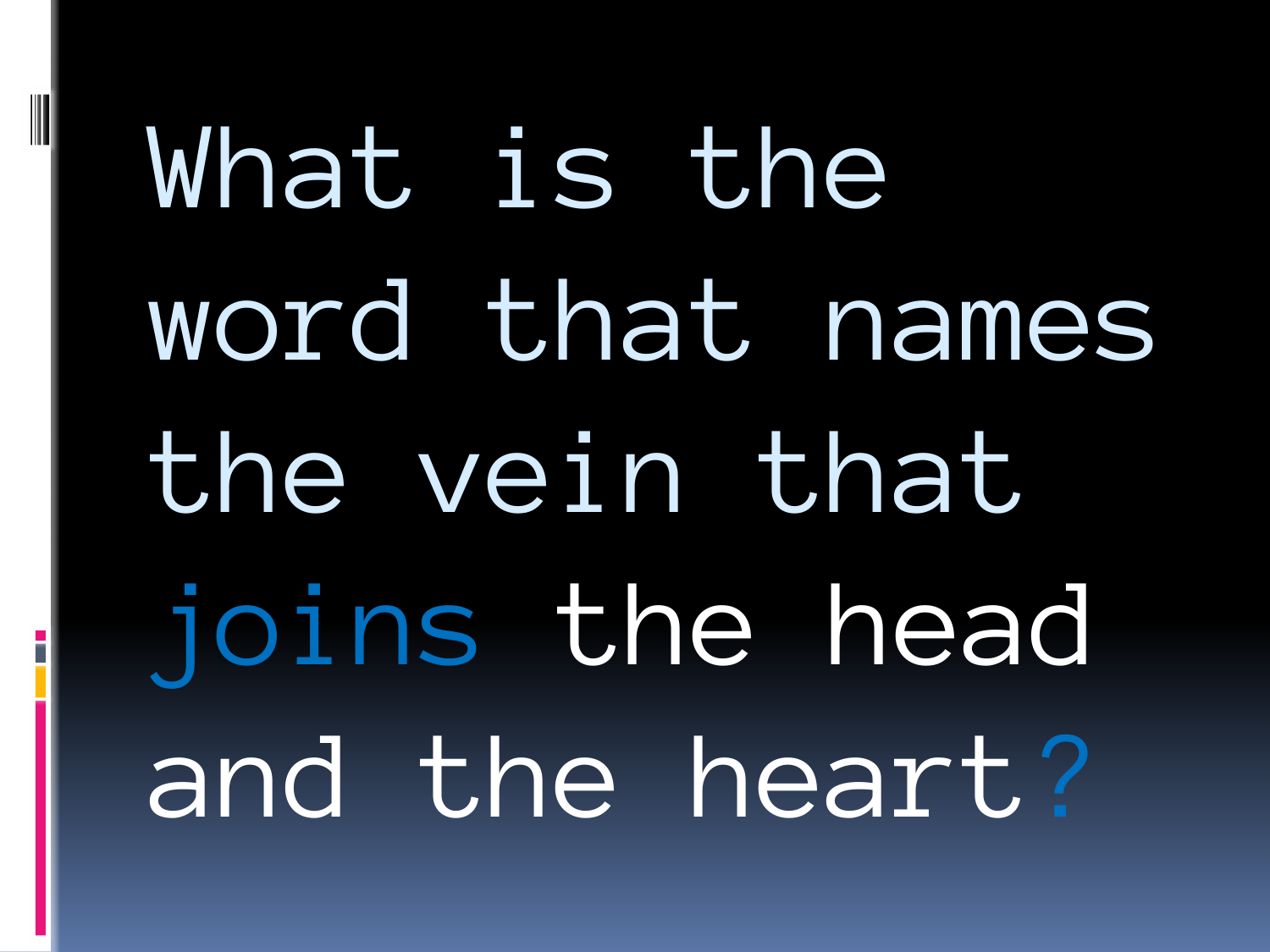

# What is the word that names the vein that joins the head and the heart?